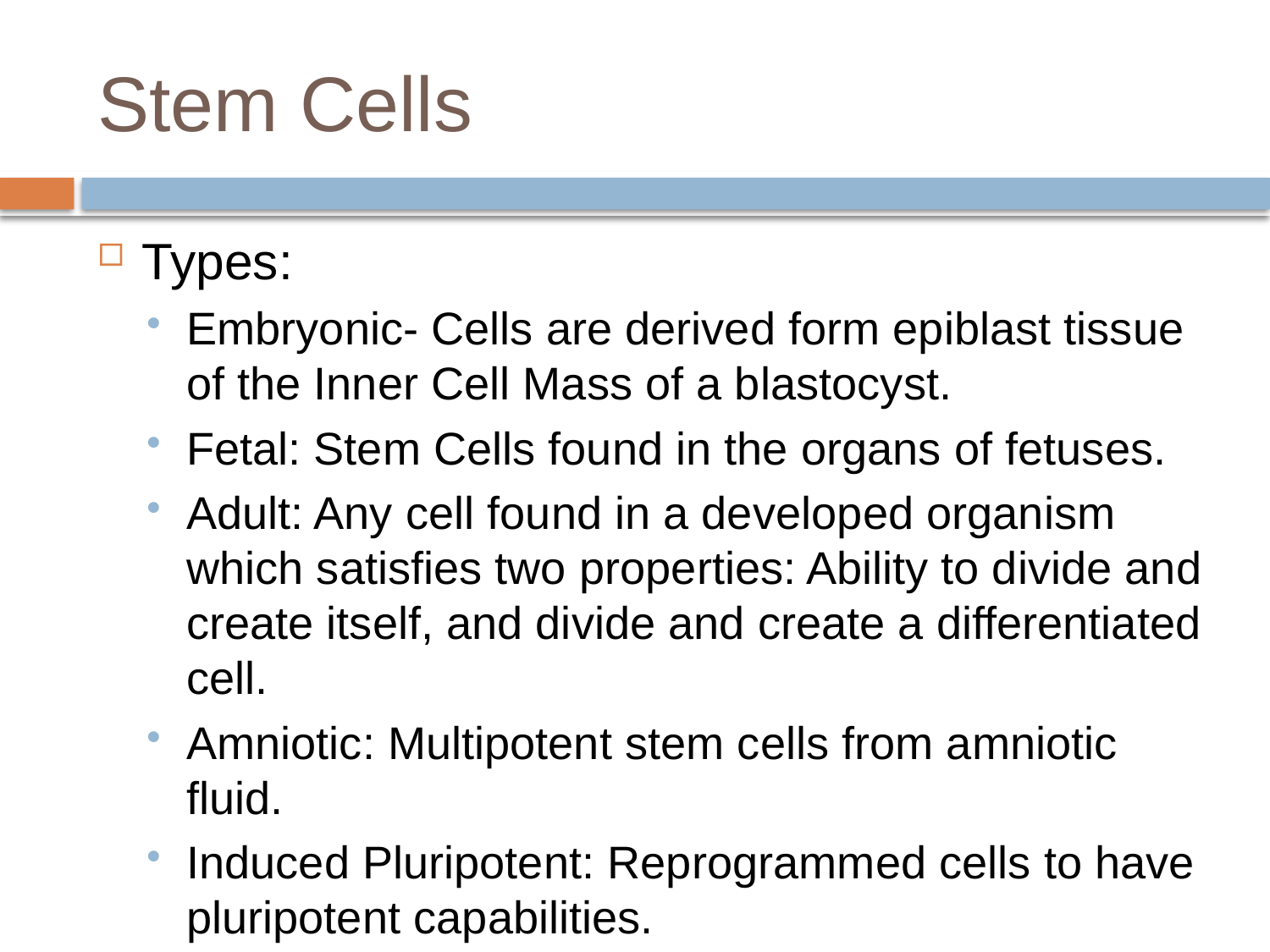

# Stem Cells
Types:
Embryonic- Cells are derived form epiblast tissue of the Inner Cell Mass of a blastocyst.
Fetal: Stem Cells found in the organs of fetuses.
Adult: Any cell found in a developed organism which satisfies two properties: Ability to divide and create itself, and divide and create a differentiated cell.
Amniotic: Multipotent stem cells from amniotic fluid.
Induced Pluripotent: Reprogrammed cells to have pluripotent capabilities.